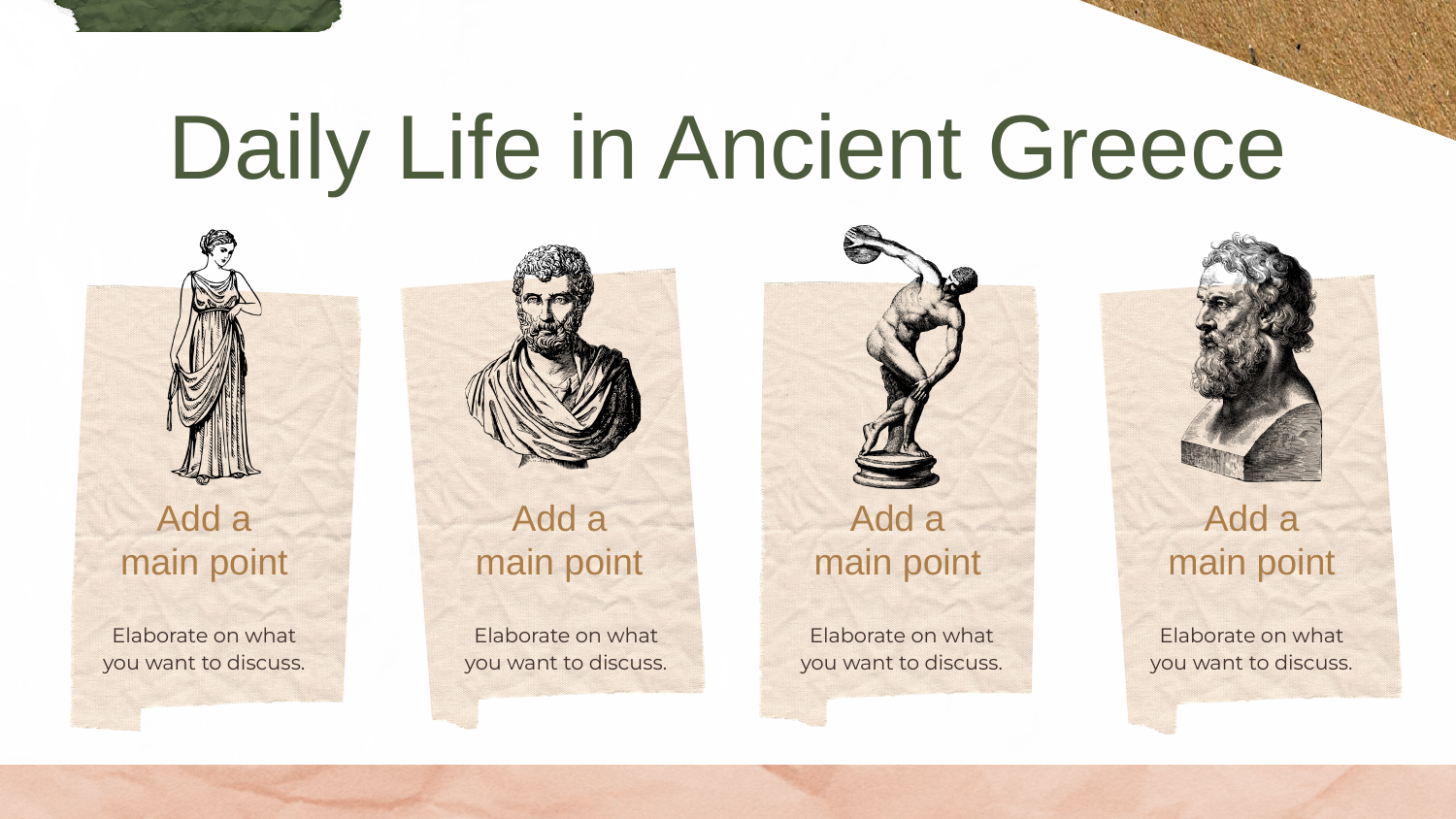

Daily Life in Ancient Greece

Add a
main point
Add a
main point
Add a
main point
Add a
main point
Elaborate on what
you want to discuss.
Elaborate on what
you want to discuss.
Elaborate on what
you want to discuss.
Elaborate on what
you want to discuss.